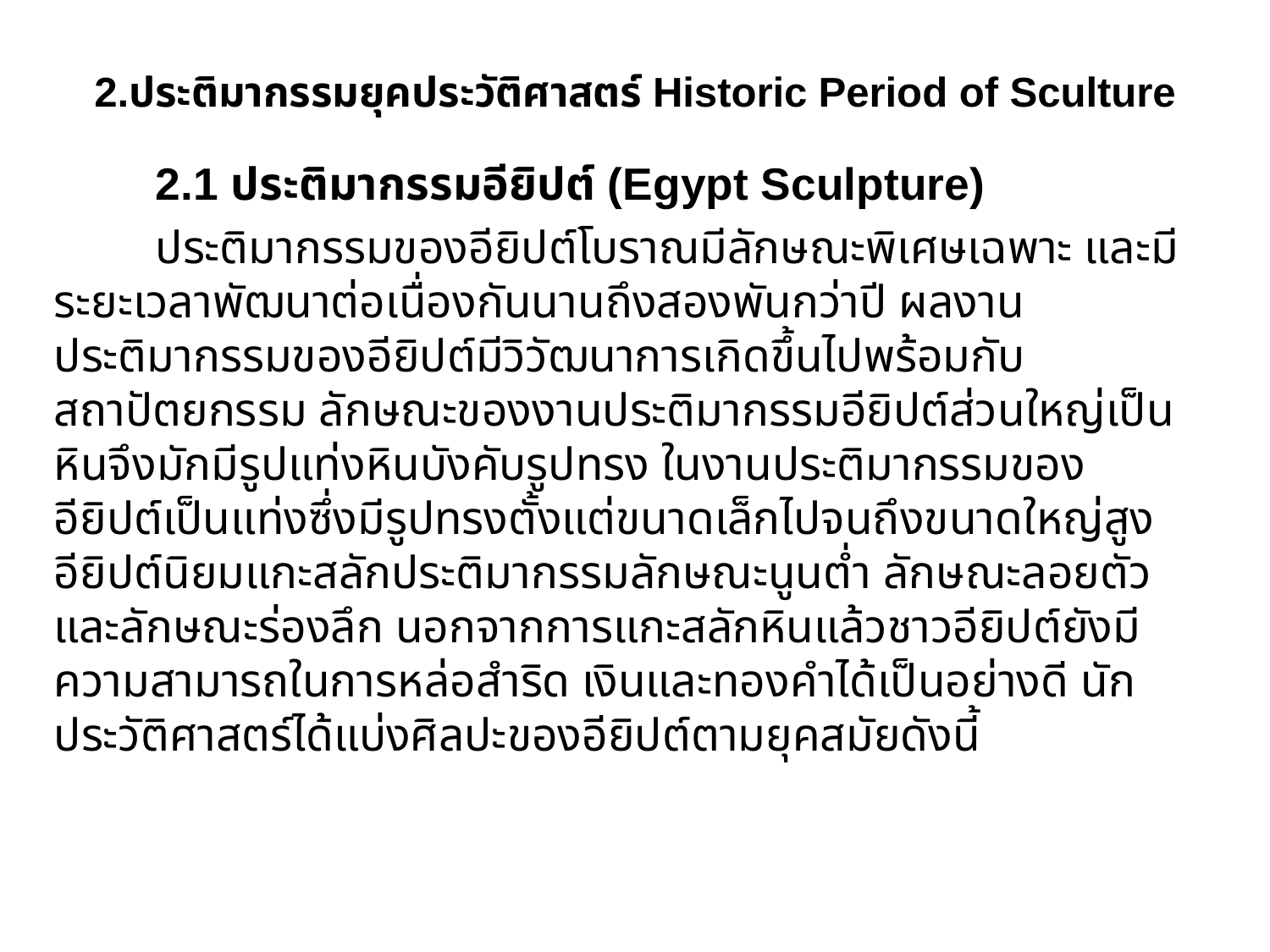

# 2.ประติมากรรมยุคประวัติศาสตร์ Historic Period of Sculture
		2.1 ประติมากรรมอียิปต์ (Egypt Sculpture)
		ประติมากรรมของอียิปต์โบราณมีลักษณะพิเศษเฉพาะ และมีระยะเวลาพัฒนาต่อเนื่องกันนานถึงสองพันกว่าปี ผลงานประติมากรรมของอียิปต์มีวิวัฒนาการเกิดขึ้นไปพร้อมกับสถาปัตยกรรม ลักษณะของงานประติมากรรมอียิปต์ส่วนใหญ่เป็นหินจึงมักมีรูปแท่งหินบังคับรูปทรง ในงานประติมากรรมของอียิปต์เป็นแท่งซึ่งมีรูปทรงตั้งแต่ขนาดเล็กไปจนถึงขนาดใหญ่สูง อียิปต์นิยมแกะสลักประติมากรรมลักษณะนูนต่ำ ลักษณะลอยตัว และลักษณะร่องลึก นอกจากการแกะสลักหินแล้วชาวอียิปต์ยังมีความสามารถในการหล่อสำริด เงินและทองคำได้เป็นอย่างดี นักประวัติศาสตร์ได้แบ่งศิลปะของอียิปต์ตามยุคสมัยดังนี้